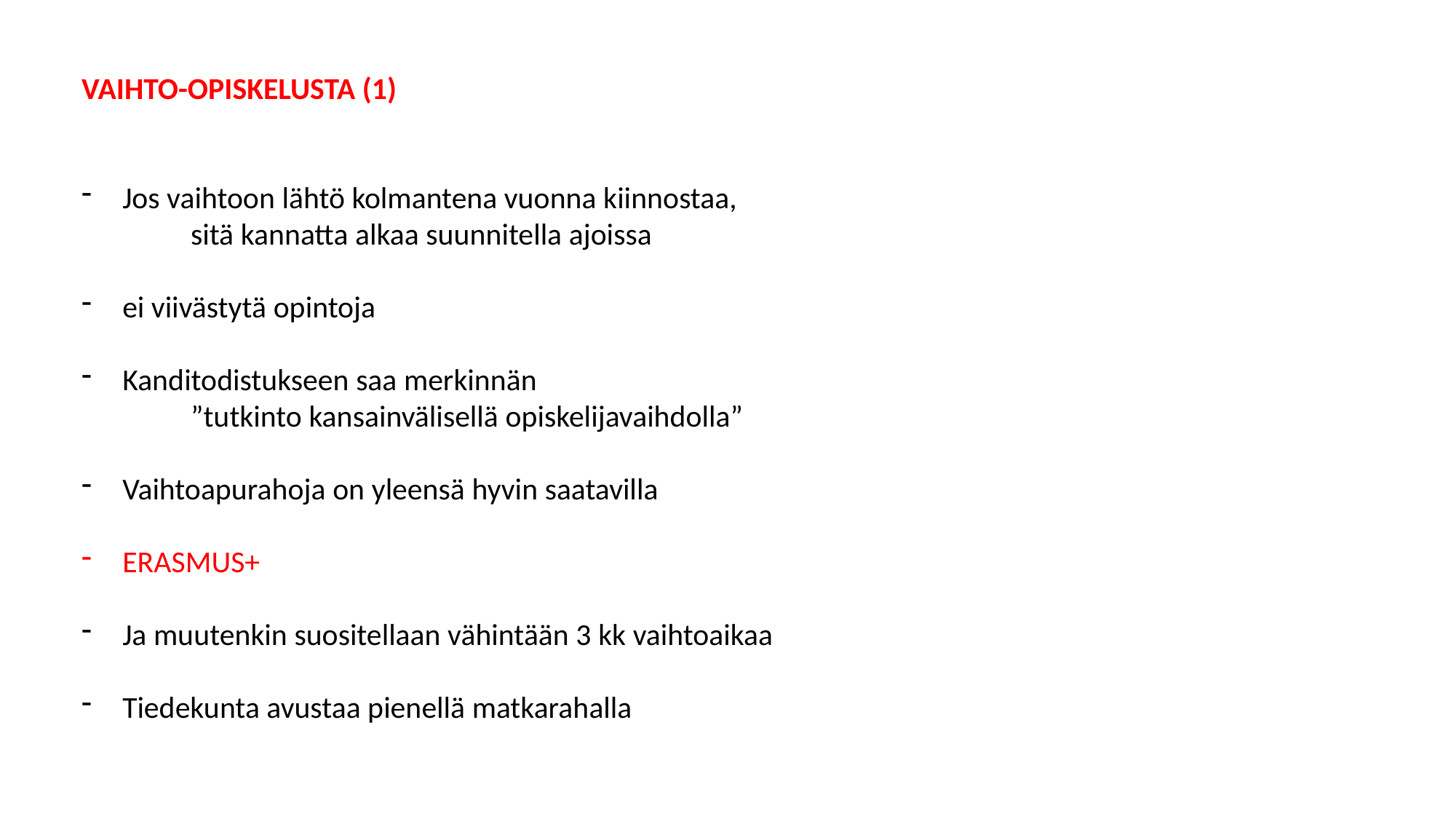

VAIHTO-OPISKELUSTA (1)

Jos vaihtoon lähtö kolmantena vuonna kiinnostaa,
	sitä kannatta alkaa suunnitella ajoissa

ei viivästytä opintoja

Kanditodistukseen saa merkinnän
	”tutkinto kansainvälisellä opiskelijavaihdolla”

Vaihtoapurahoja on yleensä hyvin saatavilla

ERASMUS+

Ja muutenkin suositellaan vähintään 3 kk vaihtoaikaa

Tiedekunta avustaa pienellä matkarahalla